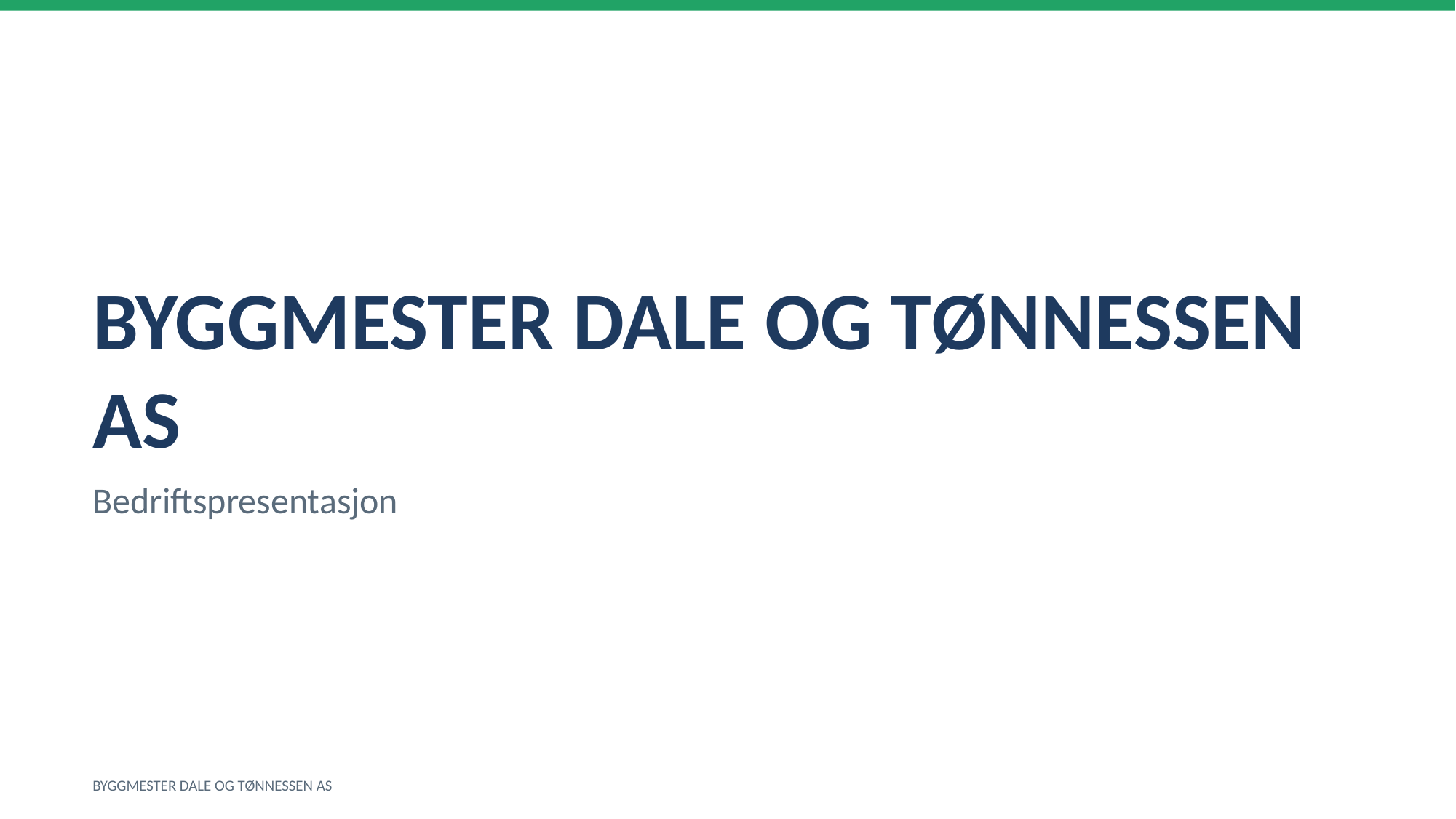

BYGGMESTER DALE OG TØNNESSEN AS
Bedriftspresentasjon
BYGGMESTER DALE OG TØNNESSEN AS